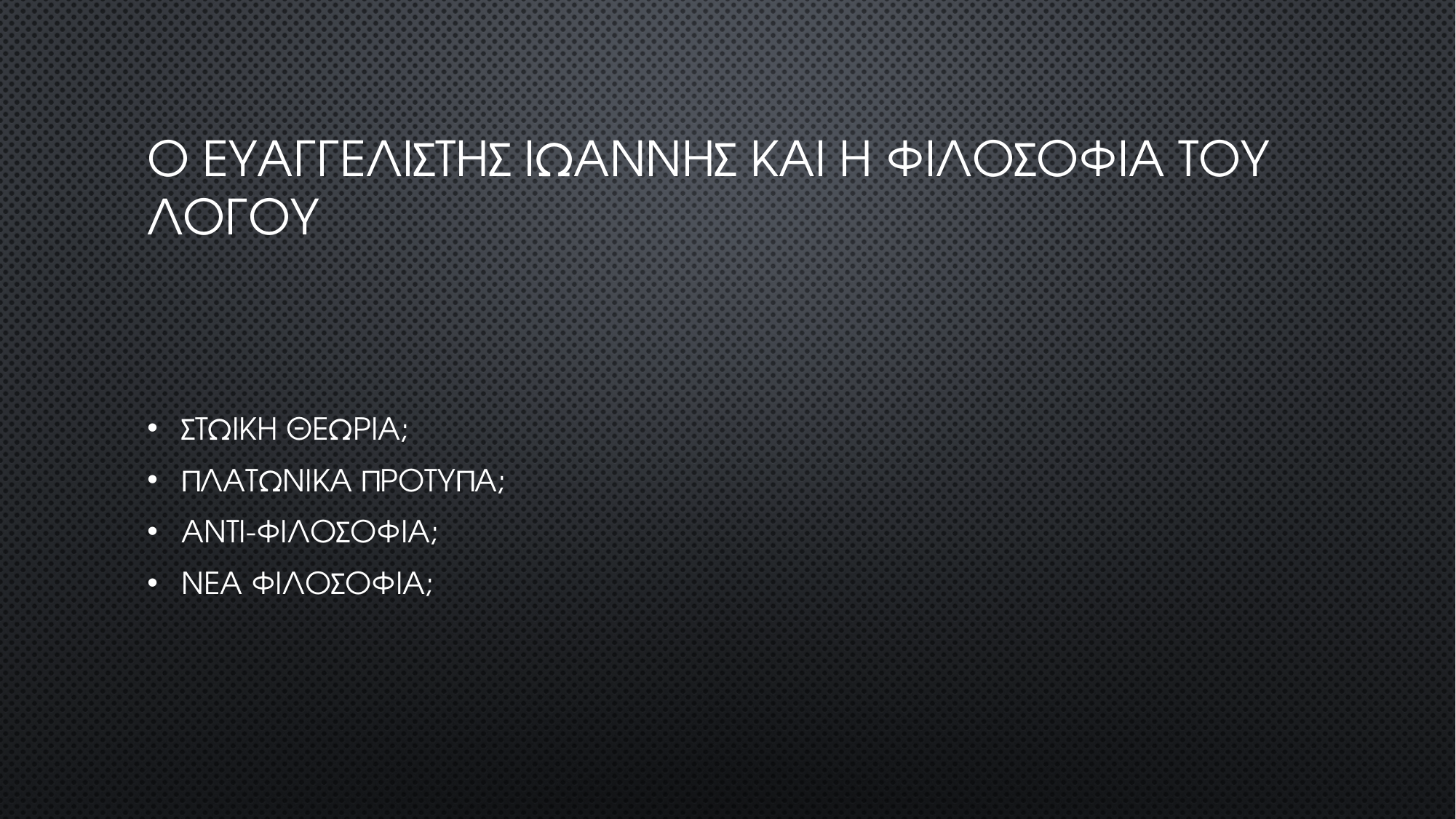

# Ο ευαγγελιστης ιωαννης και η φιλοσοφια του λογου
Στωικη θεωρια;
Πλατωνικα προτυπα;
Αντι-φιλοσοφια;
Νεα φιλοσοφια;